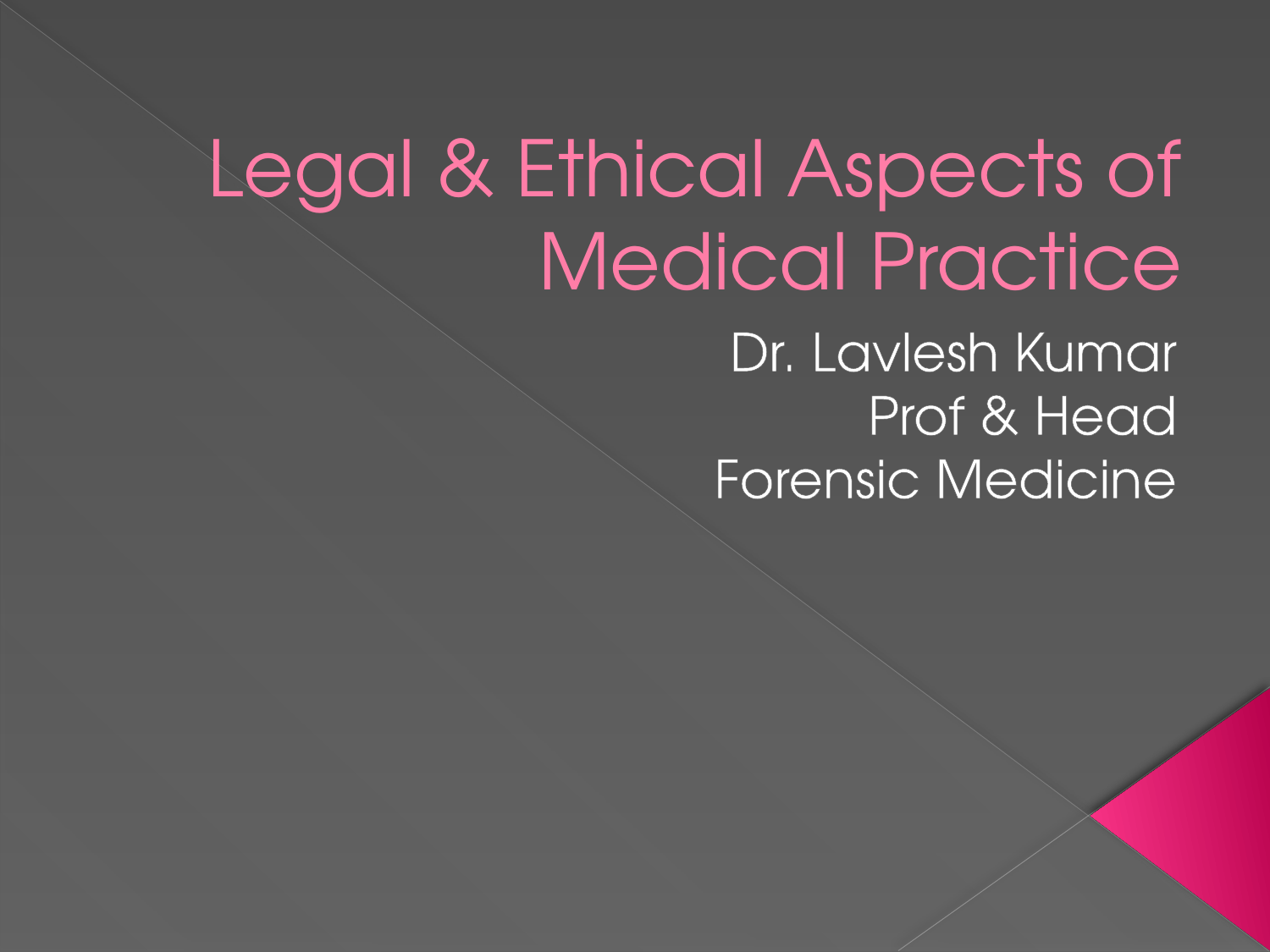

# Legal & Ethical Aspects of Medical Practice
Dr. Lavlesh Kumar
Prof & Head
Forensic Medicine